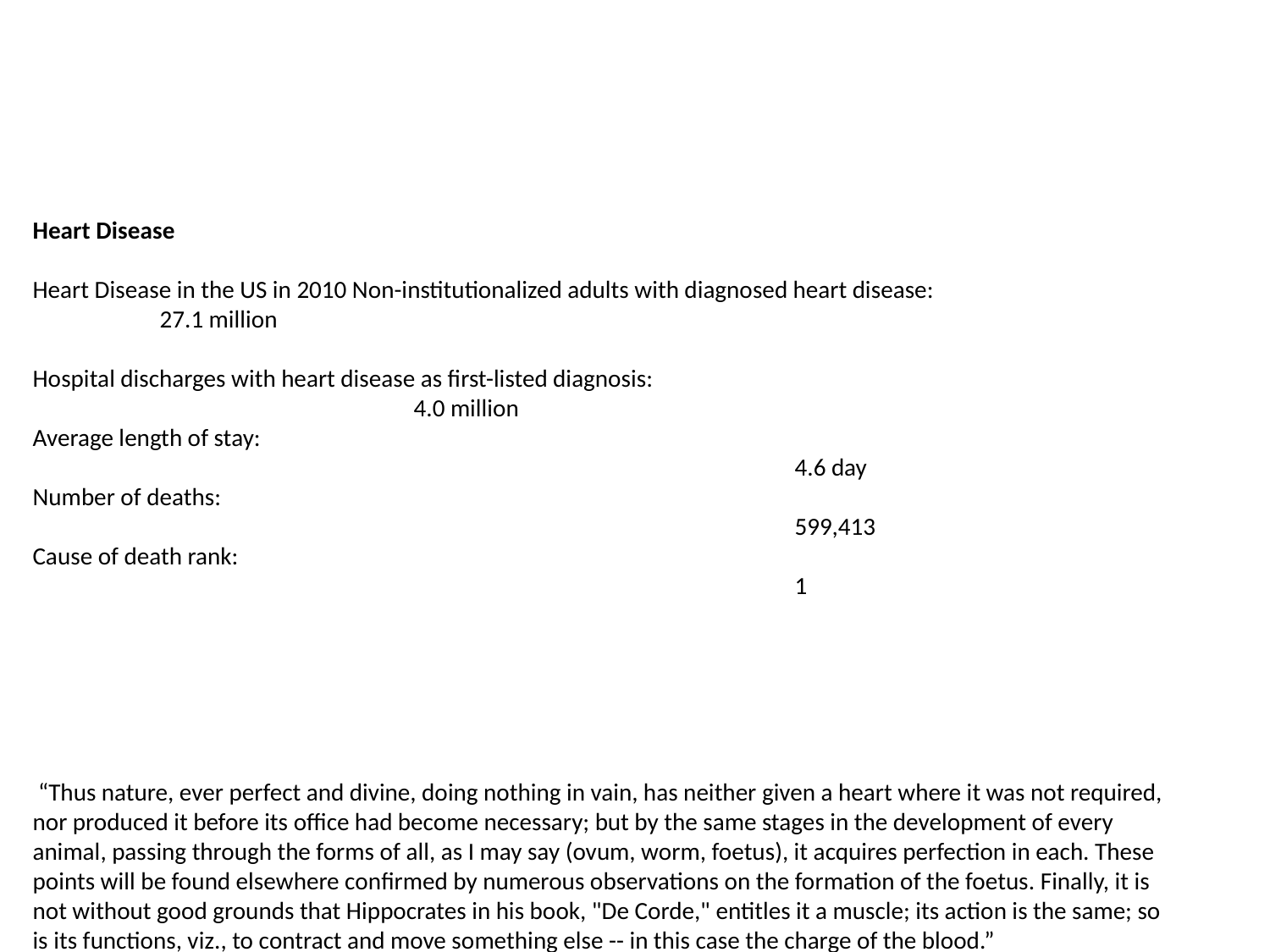

Heart Disease

Heart Disease in the US in 2010 Non-institutionalized adults with diagnosed heart disease: 		27.1 million

Hospital discharges with heart disease as first-listed diagnosis: 							4.0 million
Average length of stay: 													4.6 day
Number of deaths:  													599,413
Cause of death rank: 													1

 “Thus nature, ever perfect and divine, doing nothing in vain, has neither given a heart where it was not required, nor produced it before its office had become necessary; but by the same stages in the development of every animal, passing through the forms of all, as I may say (ovum, worm, foetus), it acquires perfection in each. These points will be found elsewhere confirmed by numerous observations on the formation of the foetus. Finally, it is not without good grounds that Hippocrates in his book, "De Corde," entitles it a muscle; its action is the same; so is its functions, viz., to contract and move something else -- in this case the charge of the blood.”

William Harvey in On the Motion of the Heart and Blood in Animals (1889)